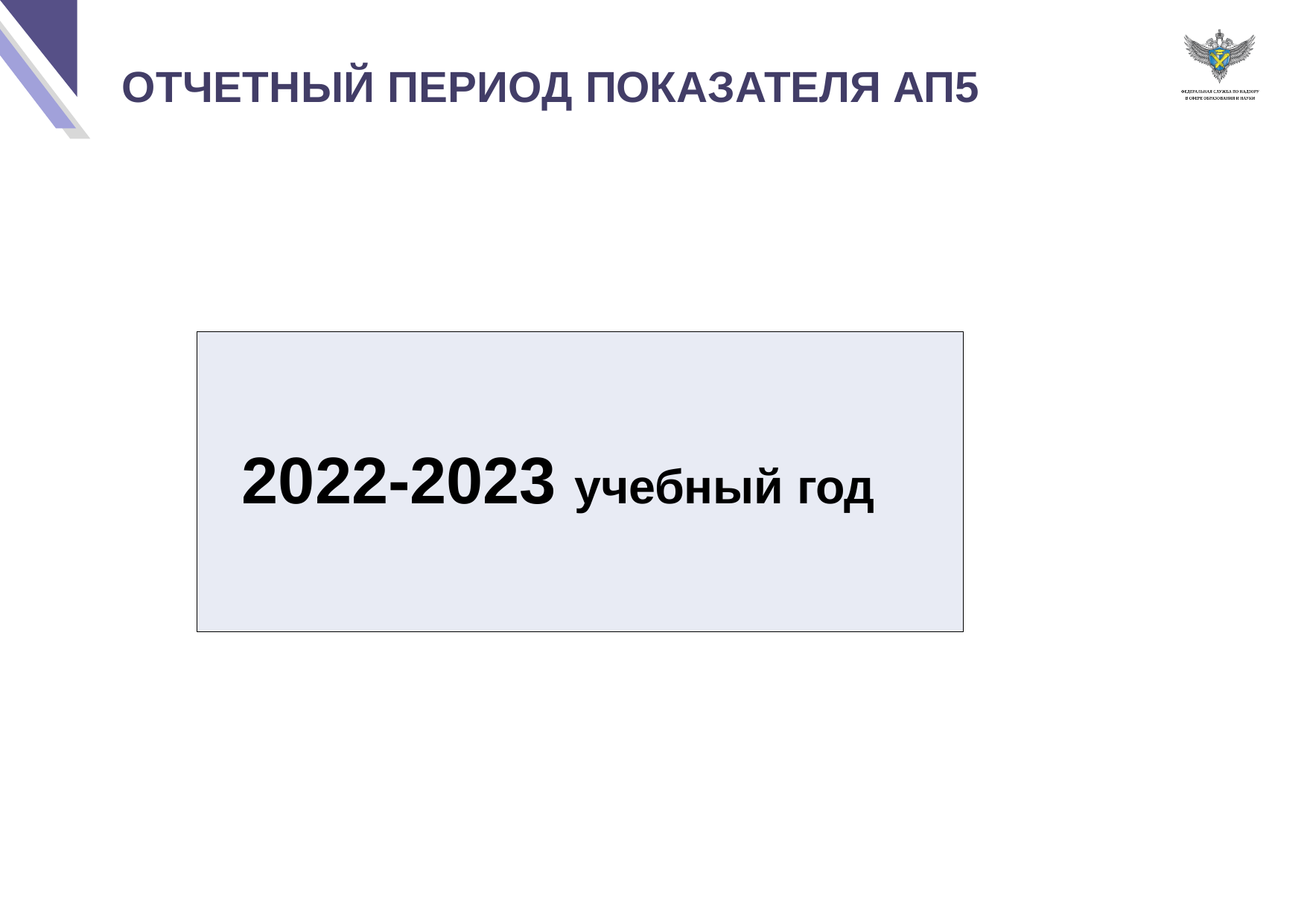

# ОТЧЕТНЫЙ ПЕРИОД ПОКАЗАТЕЛЯ АП5

2022-2023 учебный год